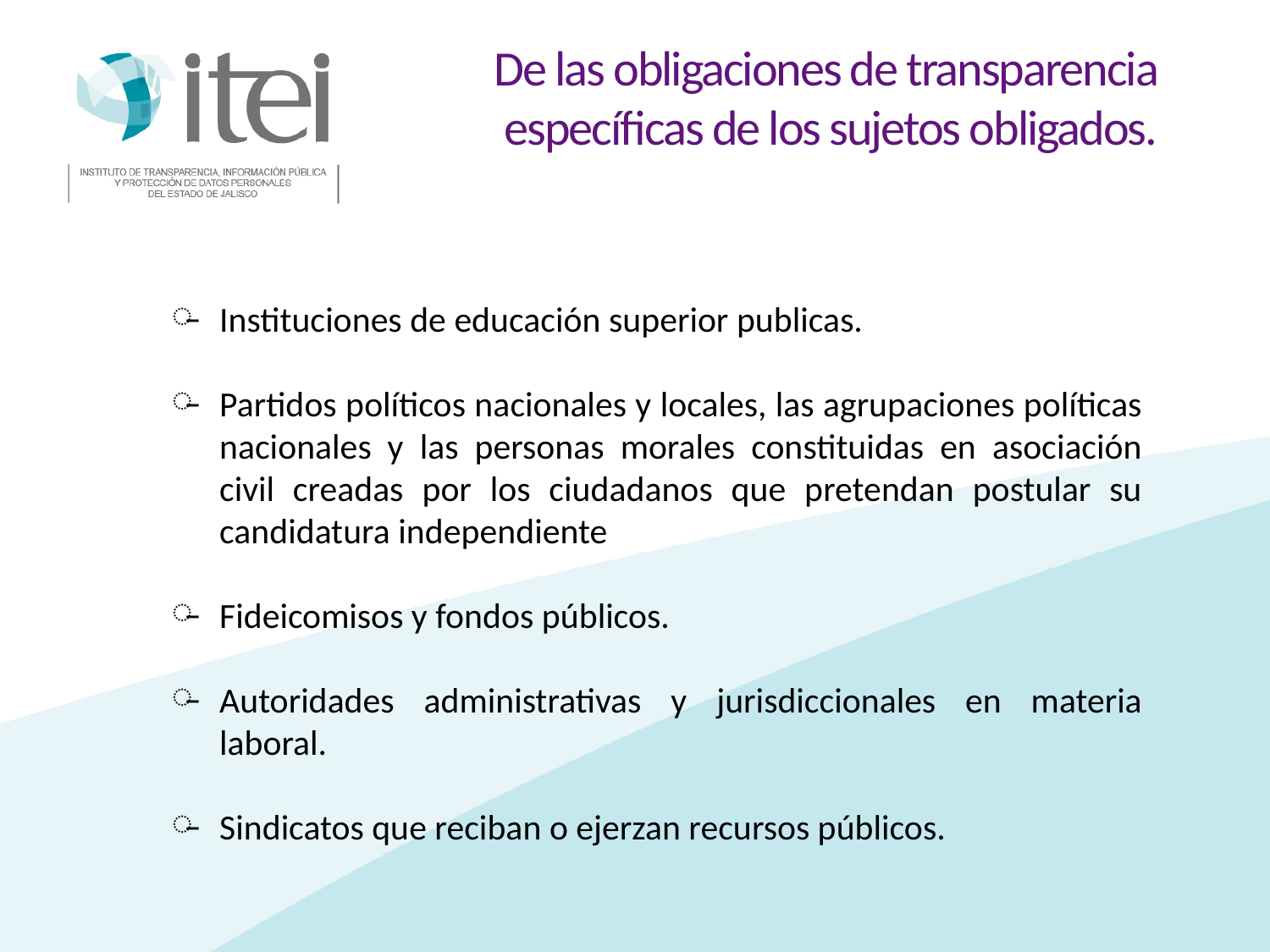

De las obligaciones de transparencia específicas de los sujetos obligados.

Instituciones de educación superior publicas.

Partidos políticos nacionales y locales, las agrupaciones políticas nacionales y las personas morales constituidas en asociación civil creadas por los ciudadanos que pretendan postular su candidatura independiente

Fideicomisos y fondos públicos.

Autoridades administrativas y jurisdiccionales en materia laboral.

Sindicatos que reciban o ejerzan recursos públicos.